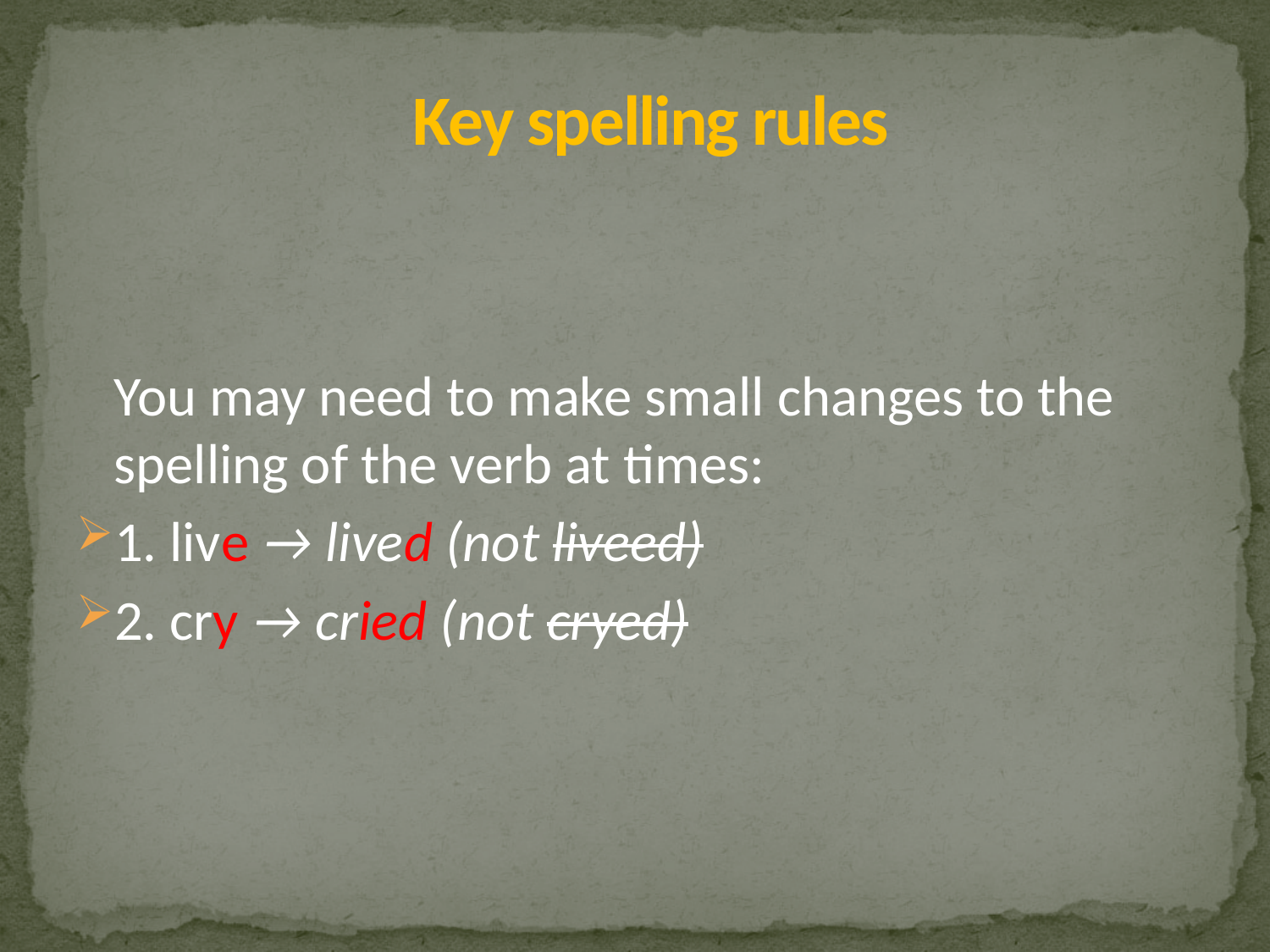

# Key spelling rules

	You may need to make small changes to the spelling of the verb at times:
1. live → lived (not liveed)
2. cry → cried (not cryed)